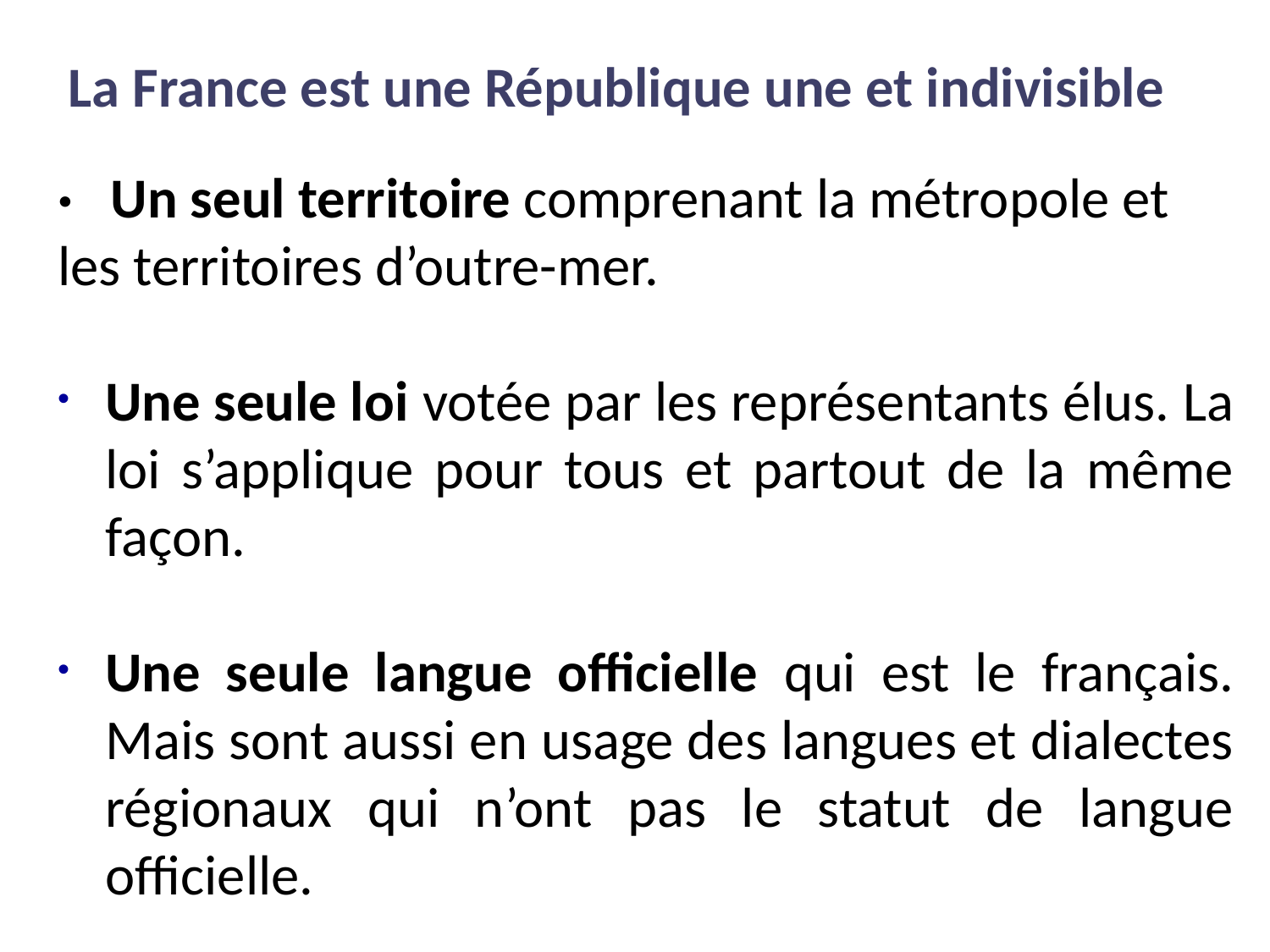

La France est une République une et indivisible
·   Un seul territoire comprenant la métropole et les territoires d’outre-mer.

Une seule loi votée par les représentants élus. La loi s’applique pour tous et partout de la même façon.

Une seule langue officielle qui est le français. Mais sont aussi en usage des langues et dialectes régionaux qui n’ont pas le statut de langue officielle.